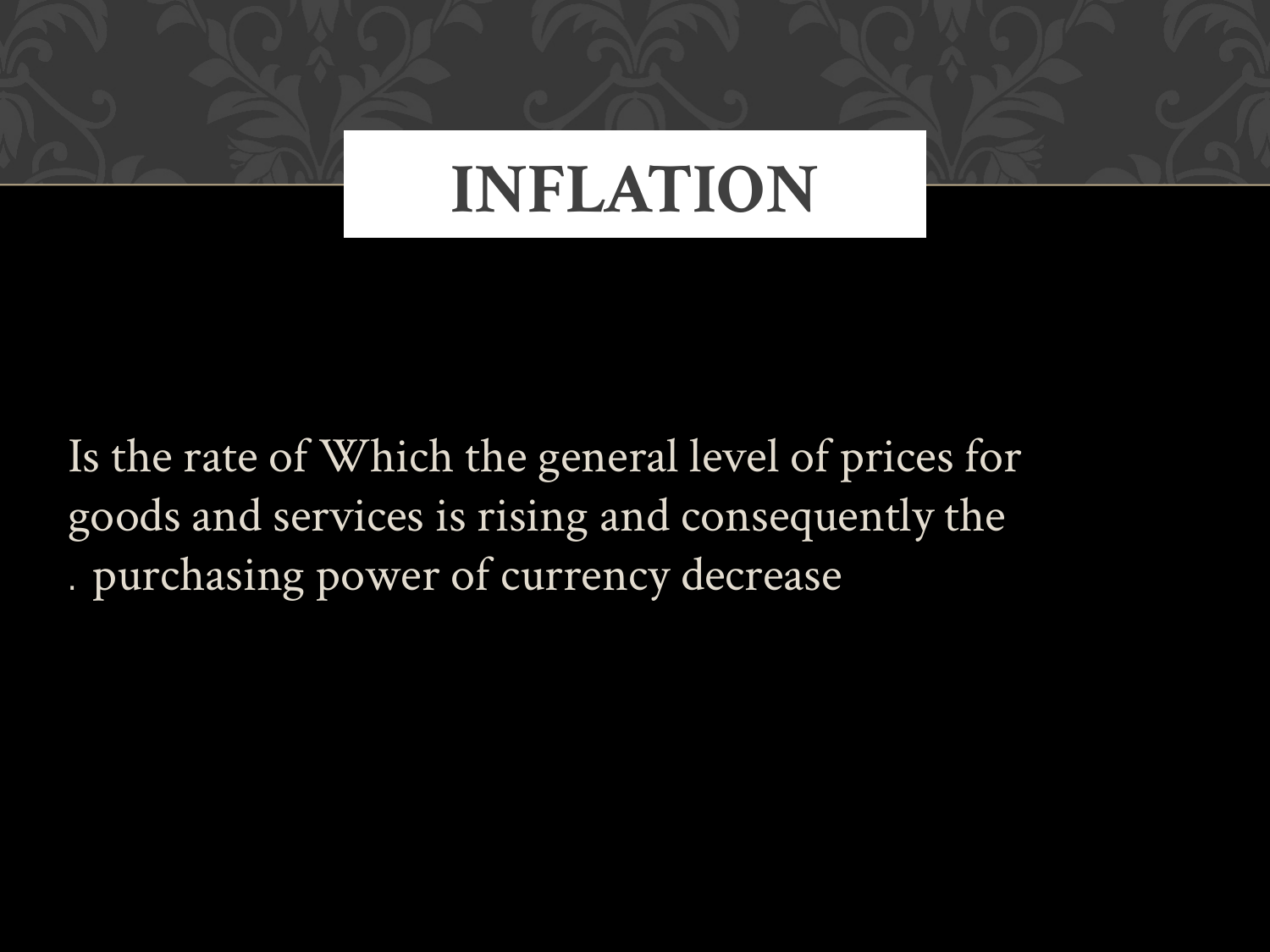

# Inflation
 Is the rate of Which the general level of prices for goods and services is rising and consequently the purchasing power of currency decrease .